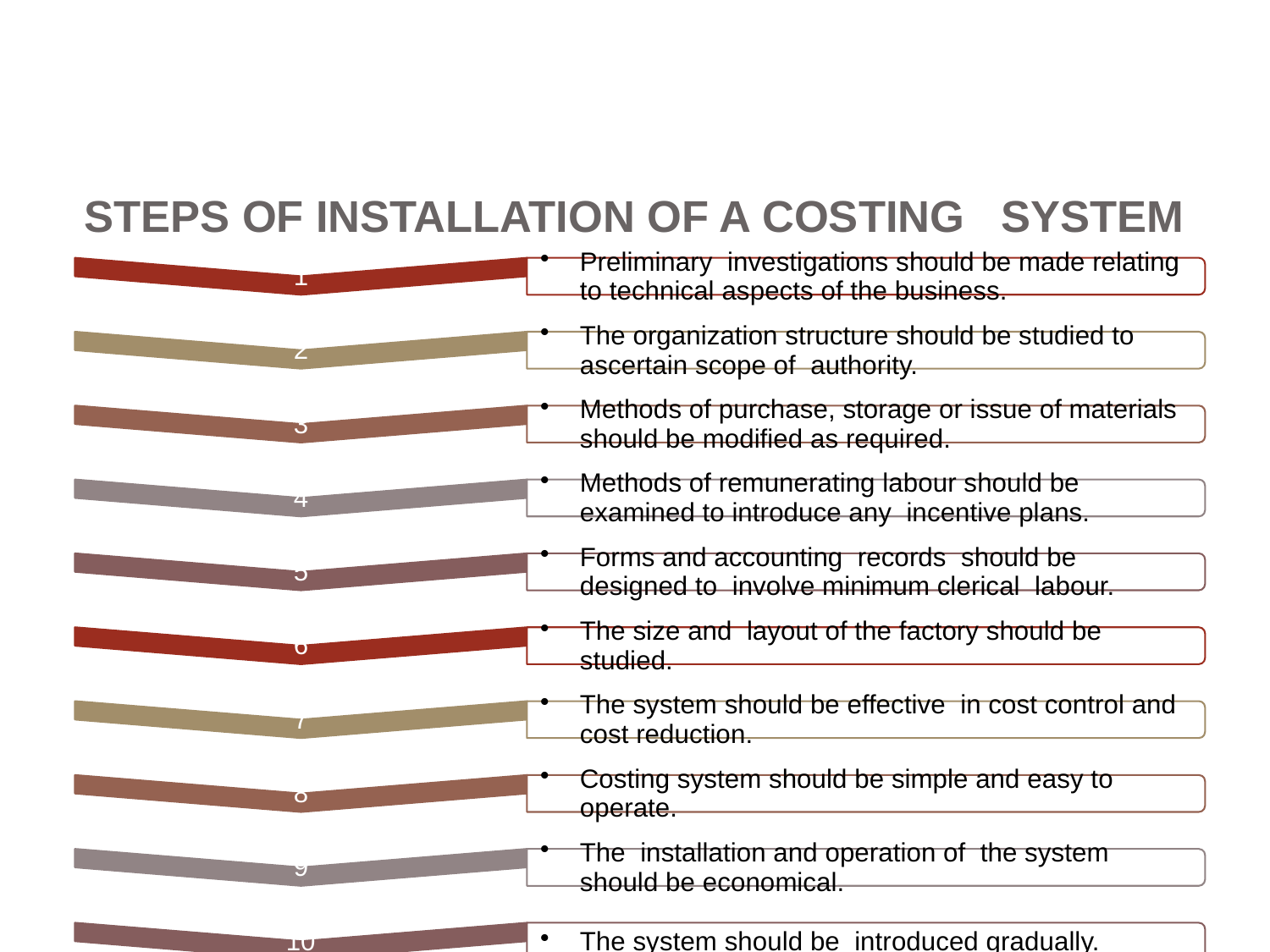

# STEPS OF INSTALLATION OF A COSTING   SYSTEM
1
2
3
4
5
6
7
8
9
10
Preliminary  investigations should be made relating to technical aspects of the business.
The organization structure should be studied to ascertain scope of  authority.
Methods of purchase, storage or issue of materials should be modified as required.
Methods of remunerating labour should be examined to introduce any  incentive plans.
Forms and accounting  records  should be designed to  involve minimum clerical  labour.
The size and  layout of the factory should be studied.
The system should be effective  in cost control and cost reduction.
Costing system should be simple and easy to operate.
The  installation and operation of  the system should be economical.
The system should be  introduced gradually.